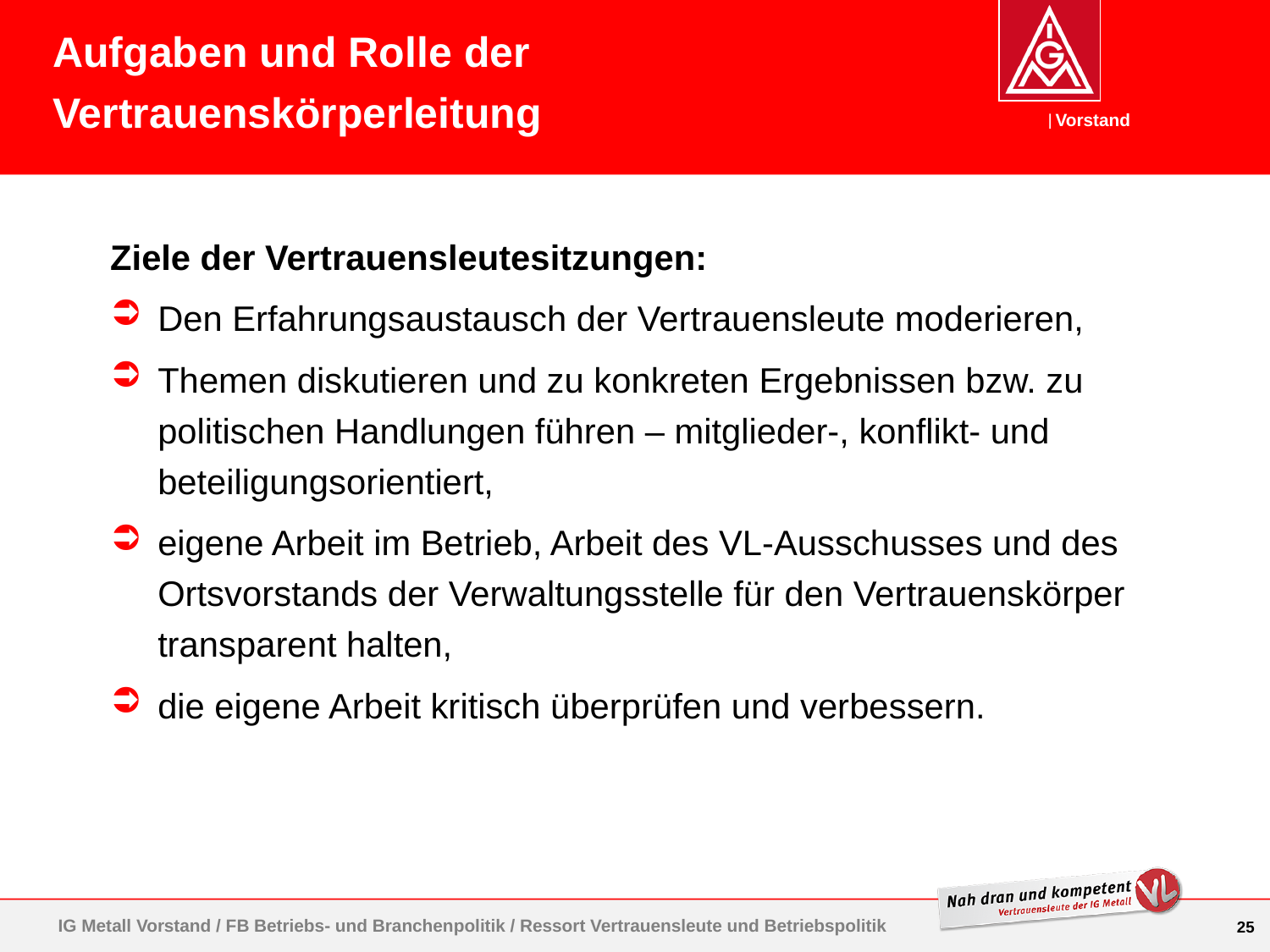

Aufgaben und Rolle der Vertrauenskörperleitung
Ziele der Vertrauensleutesitzungen:
Den Erfahrungsaustausch der Vertrauensleute moderieren,
Themen diskutieren und zu konkreten Ergebnissen bzw. zu politischen Handlungen führen – mitglieder-, konflikt- und beteiligungsorientiert,
eigene Arbeit im Betrieb, Arbeit des VL-Ausschusses und des Ortsvorstands der Verwaltungsstelle für den Vertrauenskörper transparent halten,
die eigene Arbeit kritisch überprüfen und verbessern.
IG Metall Vorstand / FB Betriebs- und Branchenpolitik / Ressort Vertrauensleute und Betriebspolitik
25